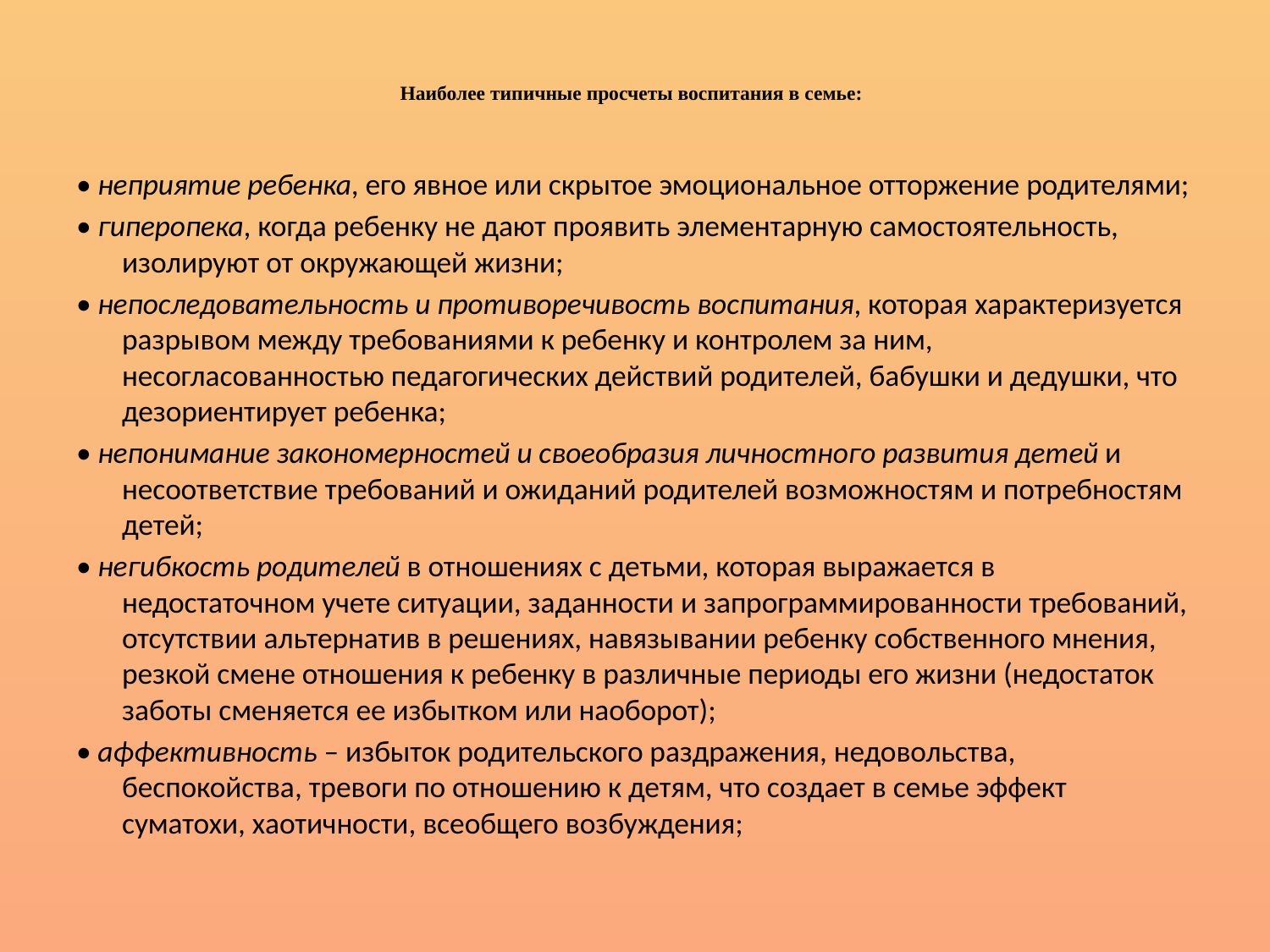

# Наиболее типичные просчеты воспитания в семье:
• неприятие ребенка, его явное или скрытое эмоциональное отторжение родителями;
• гиперопека, когда ребенку не дают проявить элементарную самостоятельность, изолируют от окружающей жизни;
• непоследовательность и противоречивость воспитания, которая характеризуется разрывом между требованиями к ребенку и контролем за ним, несогласованностью педагогических действий родителей, бабушки и дедушки, что дезориентирует ребенка;
• непонимание закономерностей и своеобразия личностного развития детей и несоответствие требований и ожиданий родителей возможностям и потребностям детей;
• негибкость родителей в отношениях с детьми, которая выражается в недостаточном учете ситуации, заданности и запрограммированности требований, отсутствии альтернатив в решениях, навязывании ребенку собственного мнения, резкой смене отношения к ребенку в различные периоды его жизни (недостаток заботы сменяется ее избытком или наоборот);
• аффективность – избыток родительского раздражения, недовольства, беспокойства, тревоги по отношению к детям, что создает в семье эффект суматохи, хаотичности, всеобщего возбуждения;